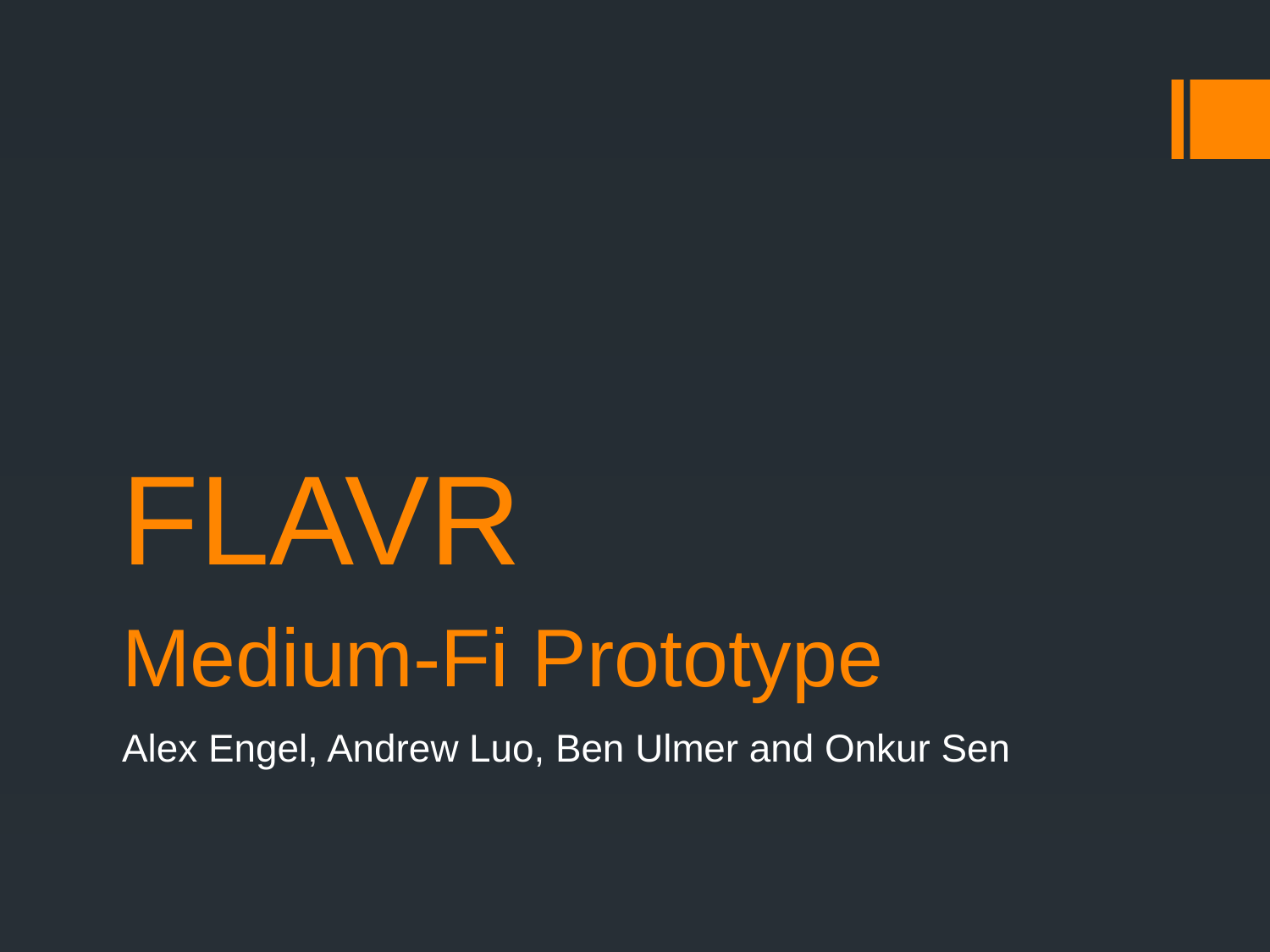

FLAVR
# Medium-Fi Prototype
Alex Engel, Andrew Luo, Ben Ulmer and Onkur Sen